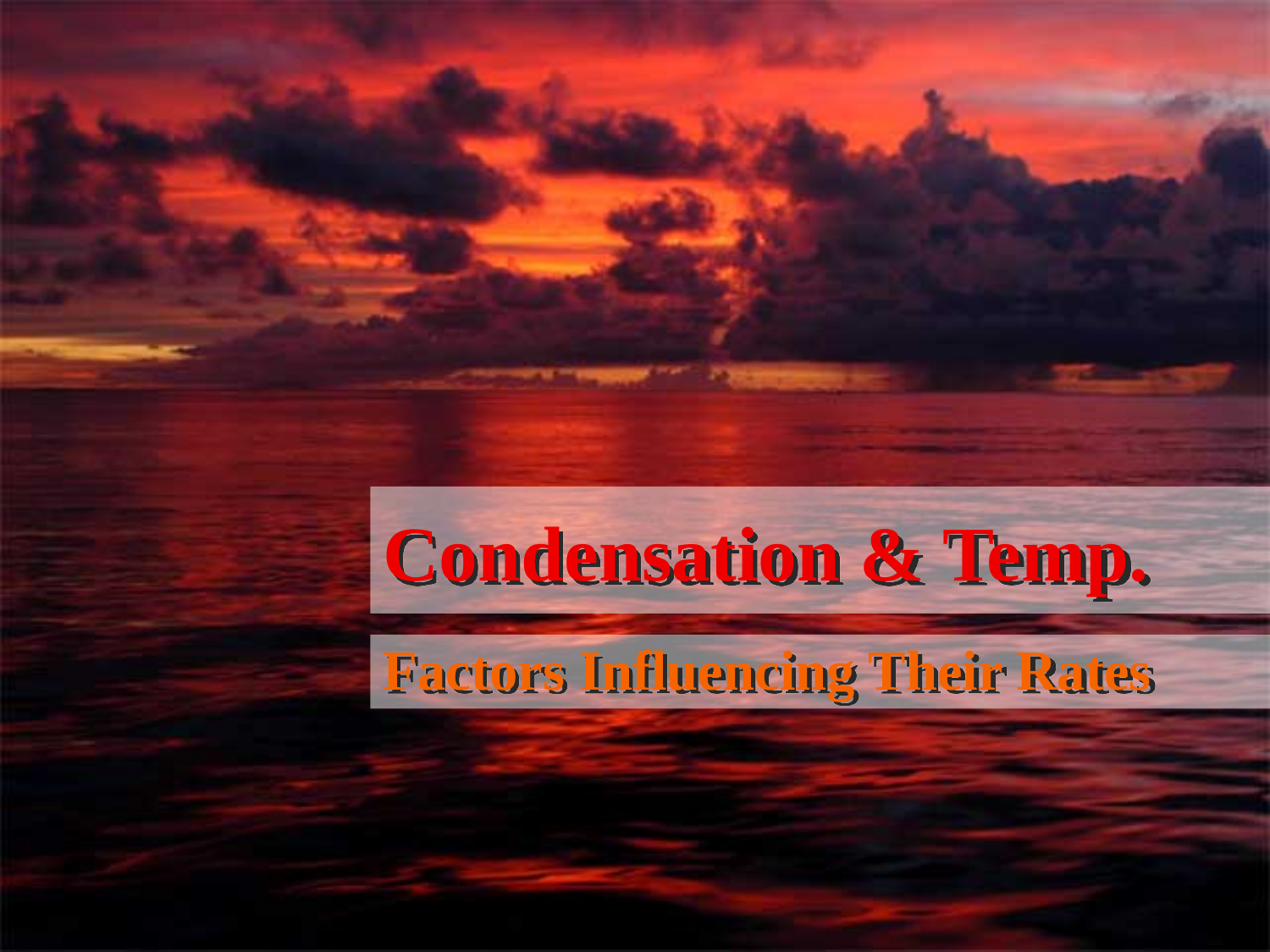

# Condensation & Temp.
Factors Influencing Their Rates